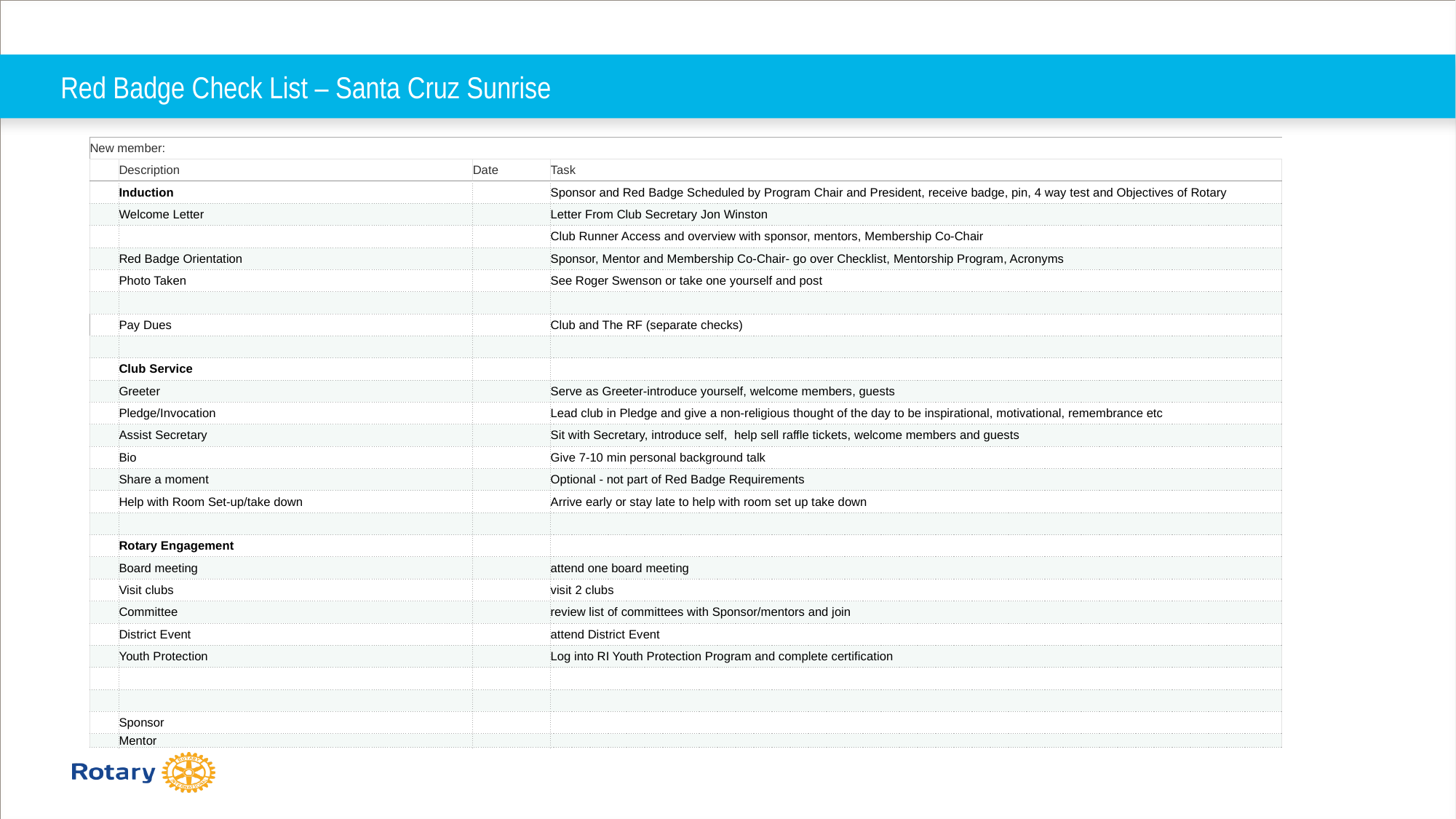

# Red Badge Check List – Santa Cruz Sunrise
| New member: |  |  |  |
| --- | --- | --- | --- |
|  | Description | Date | Task |
|  | Induction |  | Sponsor and Red Badge Scheduled by Program Chair and President, receive badge, pin, 4 way test and Objectives of Rotary |
|  | Welcome Letter |  | Letter From Club Secretary Jon Winston |
|  |  |  | Club Runner Access and overview with sponsor, mentors, Membership Co-Chair |
|  | Red Badge Orientation |  | Sponsor, Mentor and Membership Co-Chair- go over Checklist, Mentorship Program, Acronyms |
|  | Photo Taken |  | See Roger Swenson or take one yourself and post |
|  |  |  |  |
|  | Pay Dues |  | Club and The RF (separate checks) |
|  |  |  |  |
|  | Club Service |  |  |
|  | Greeter |  | Serve as Greeter-introduce yourself, welcome members, guests |
|  | Pledge/Invocation |  | Lead club in Pledge and give a non-religious thought of the day to be inspirational, motivational, remembrance etc |
|  | Assist Secretary |  | Sit with Secretary, introduce self, help sell raffle tickets, welcome members and guests |
|  | Bio |  | Give 7-10 min personal background talk |
|  | Share a moment |  | Optional - not part of Red Badge Requirements |
|  | Help with Room Set-up/take down |  | Arrive early or stay late to help with room set up take down |
|  |  |  |  |
|  | Rotary Engagement |  |  |
|  | Board meeting |  | attend one board meeting |
|  | Visit clubs |  | visit 2 clubs |
|  | Committee |  | review list of committees with Sponsor/mentors and join |
|  | District Event |  | attend District Event |
|  | Youth Protection |  | Log into RI Youth Protection Program and complete certification |
|  |  |  |  |
|  |  |  |  |
|  | Sponsor |  |  |
|  | Mentor |  |  |